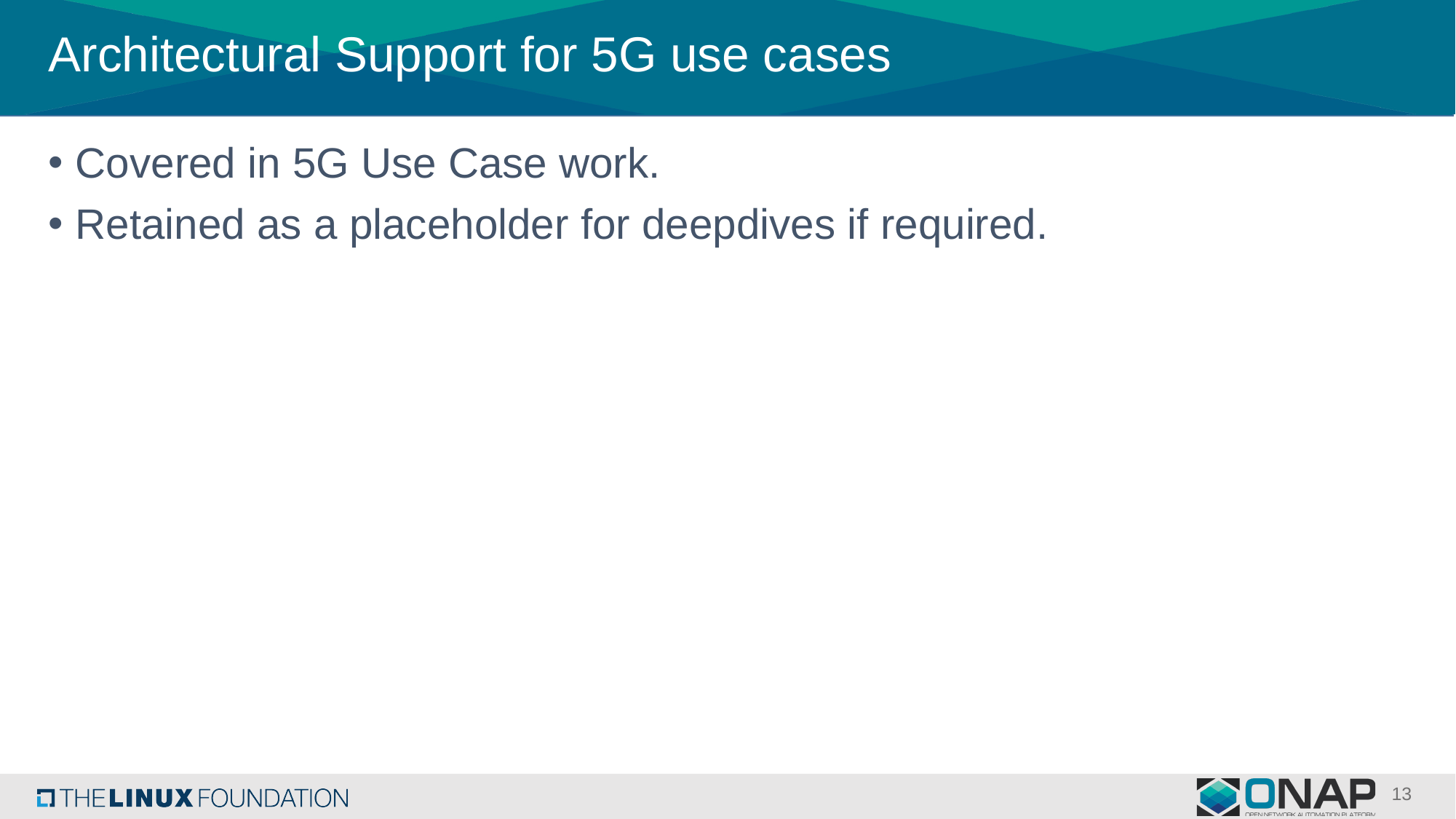

# Architectural Support for 5G use cases
Covered in 5G Use Case work.
Retained as a placeholder for deepdives if required.
13